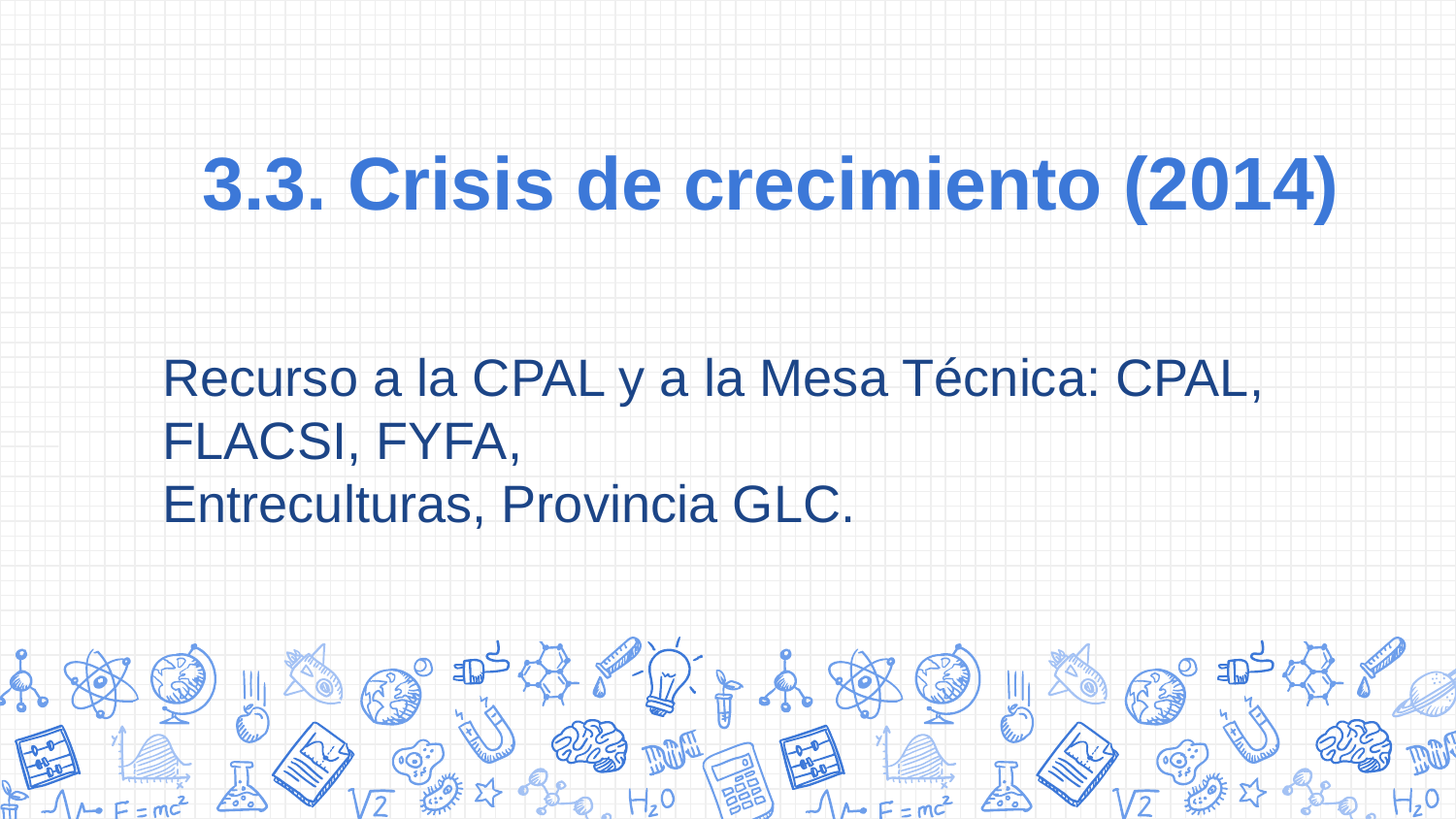

# 3.3. Crisis de crecimiento (2014)
Recurso a la CPAL y a la Mesa Técnica: CPAL, FLACSI, FYFA,
Entreculturas, Provincia GLC.